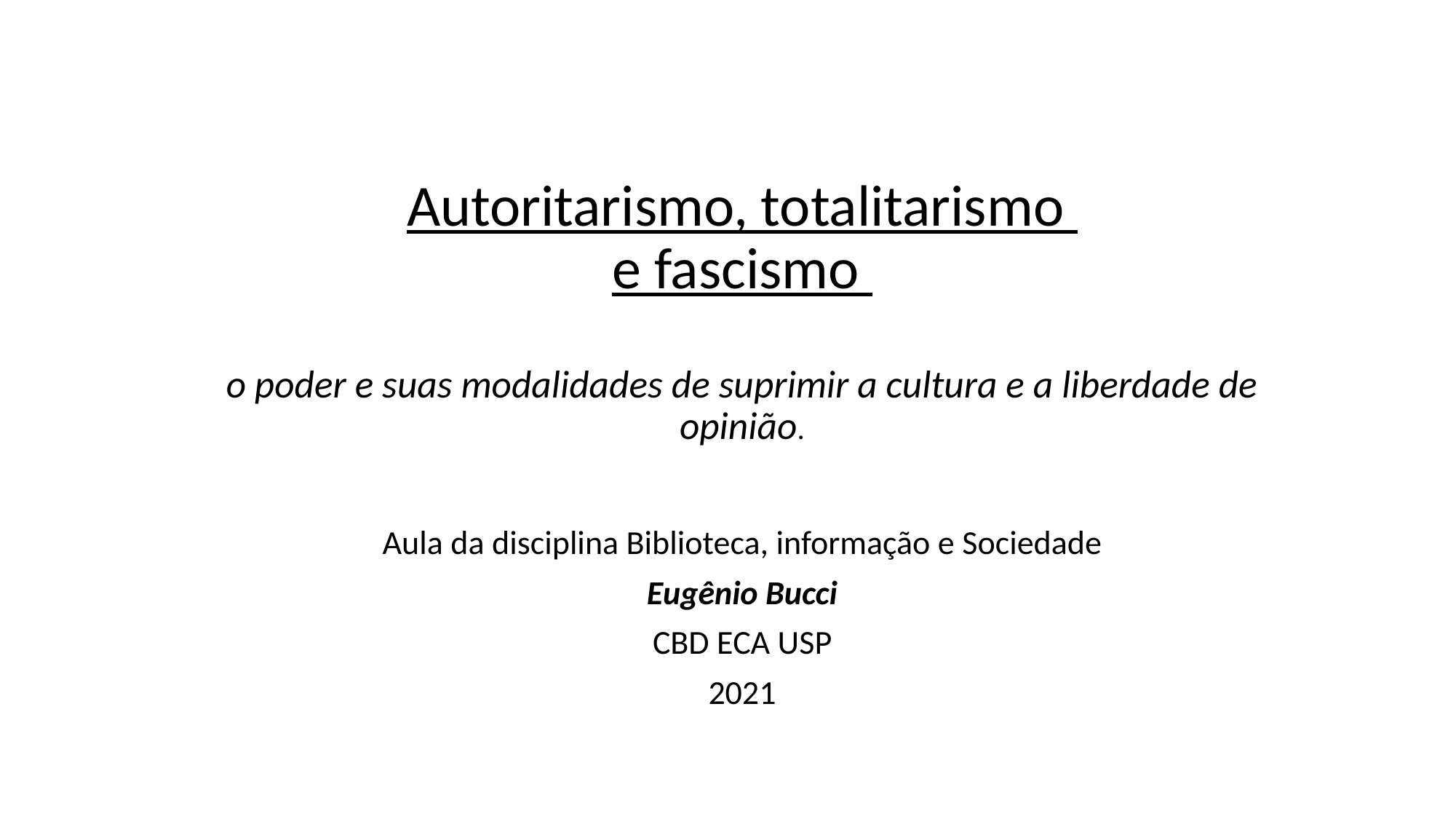

# Autoritarismo, totalitarismo e fascismo o poder e suas modalidades de suprimir a cultura e a liberdade de opinião.
Aula da disciplina Biblioteca, informação e Sociedade
Eugênio Bucci
CBD ECA USP
2021